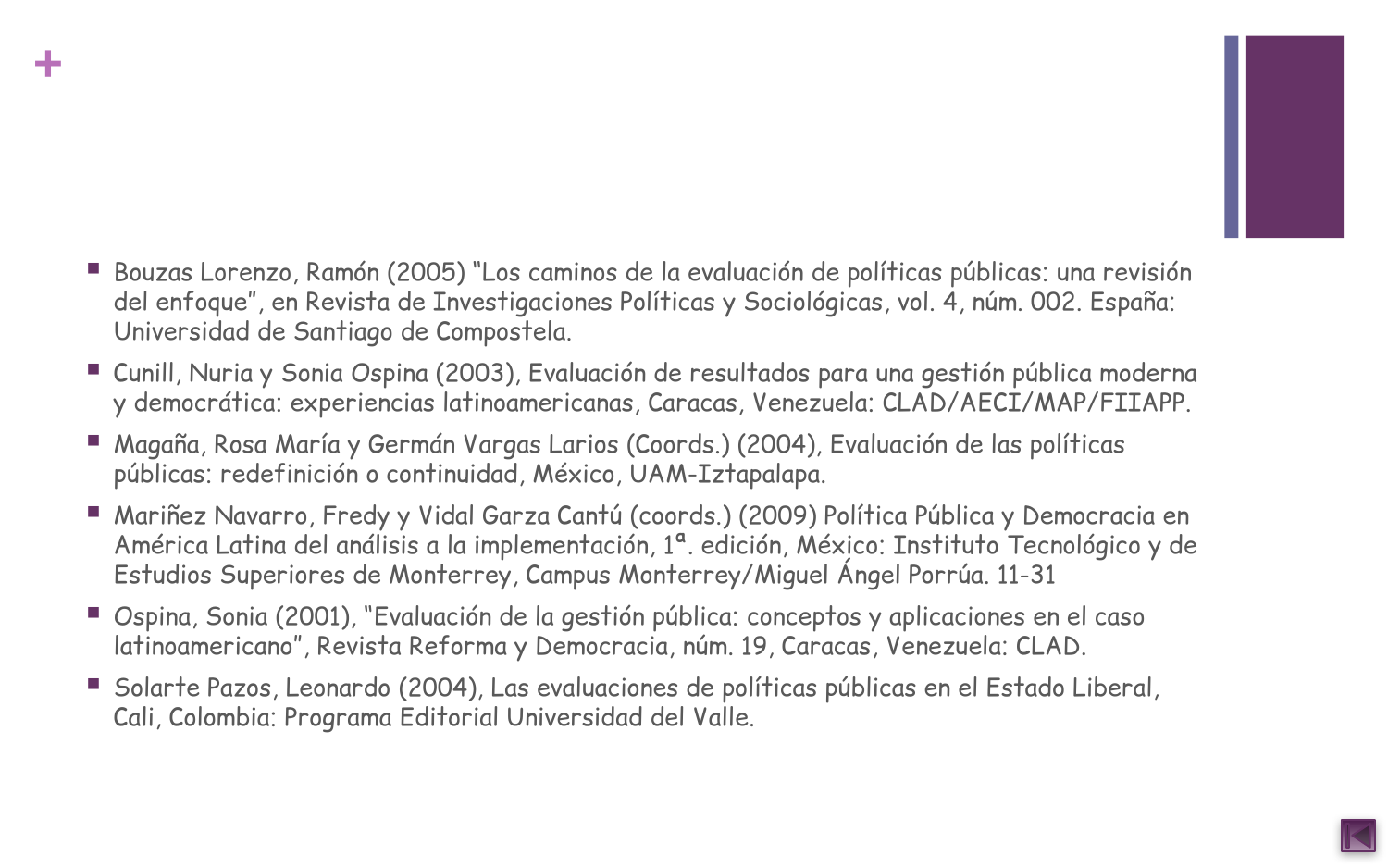

#
Bouzas Lorenzo, Ramón (2005) “Los caminos de la evaluación de políticas públicas: una revisión del enfoque”, en Revista de Investigaciones Políticas y Sociológicas, vol. 4, núm. 002. España: Universidad de Santiago de Compostela.
Cunill, Nuria y Sonia Ospina (2003), Evaluación de resultados para una gestión pública moderna y democrática: experiencias latinoamericanas, Caracas, Venezuela: CLAD/AECI/MAP/FIIAPP.
Magaña, Rosa María y Germán Vargas Larios (Coords.) (2004), Evaluación de las políticas públicas: redefinición o continuidad, México, UAM-Iztapalapa.
Mariñez Navarro, Fredy y Vidal Garza Cantú (coords.) (2009) Política Pública y Democracia en América Latina del análisis a la implementación, 1ª. edición, México: Instituto Tecnológico y de Estudios Superiores de Monterrey, Campus Monterrey/Miguel Ángel Porrúa. 11-31
Ospina, Sonia (2001), “Evaluación de la gestión pública: conceptos y aplicaciones en el caso latinoamericano”, Revista Reforma y Democracia, núm. 19, Caracas, Venezuela: CLAD.
Solarte Pazos, Leonardo (2004), Las evaluaciones de políticas públicas en el Estado Liberal, Cali, Colombia: Programa Editorial Universidad del Valle.